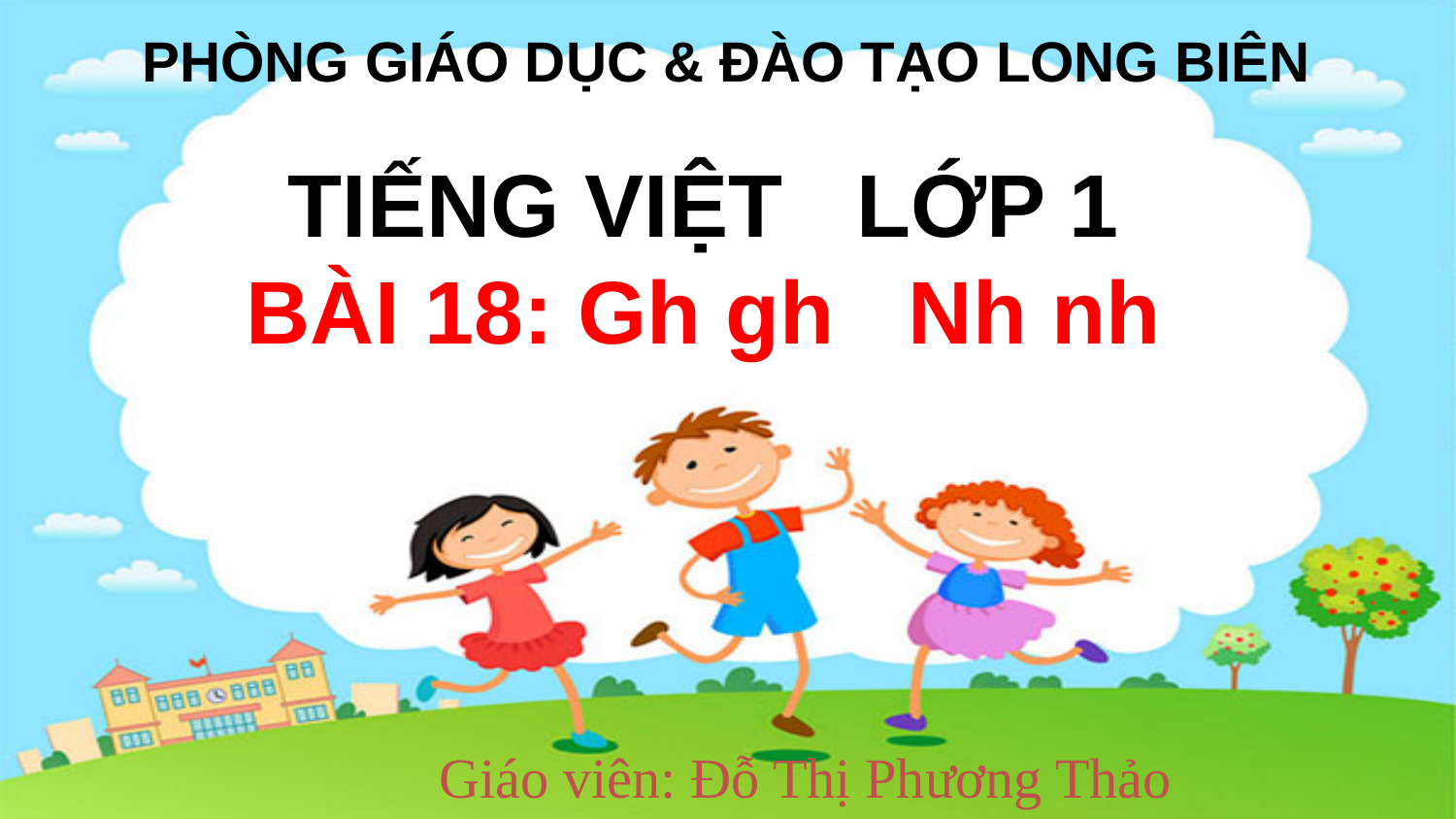

PHÒNG GIÁO DỤC & ĐÀO TẠO LONG BIÊN

TIẾNG VIỆT   LỚP 1
BÀI 18: Gh gh   Nh nh
Giáo viên: Đỗ Thị Phương Thảo